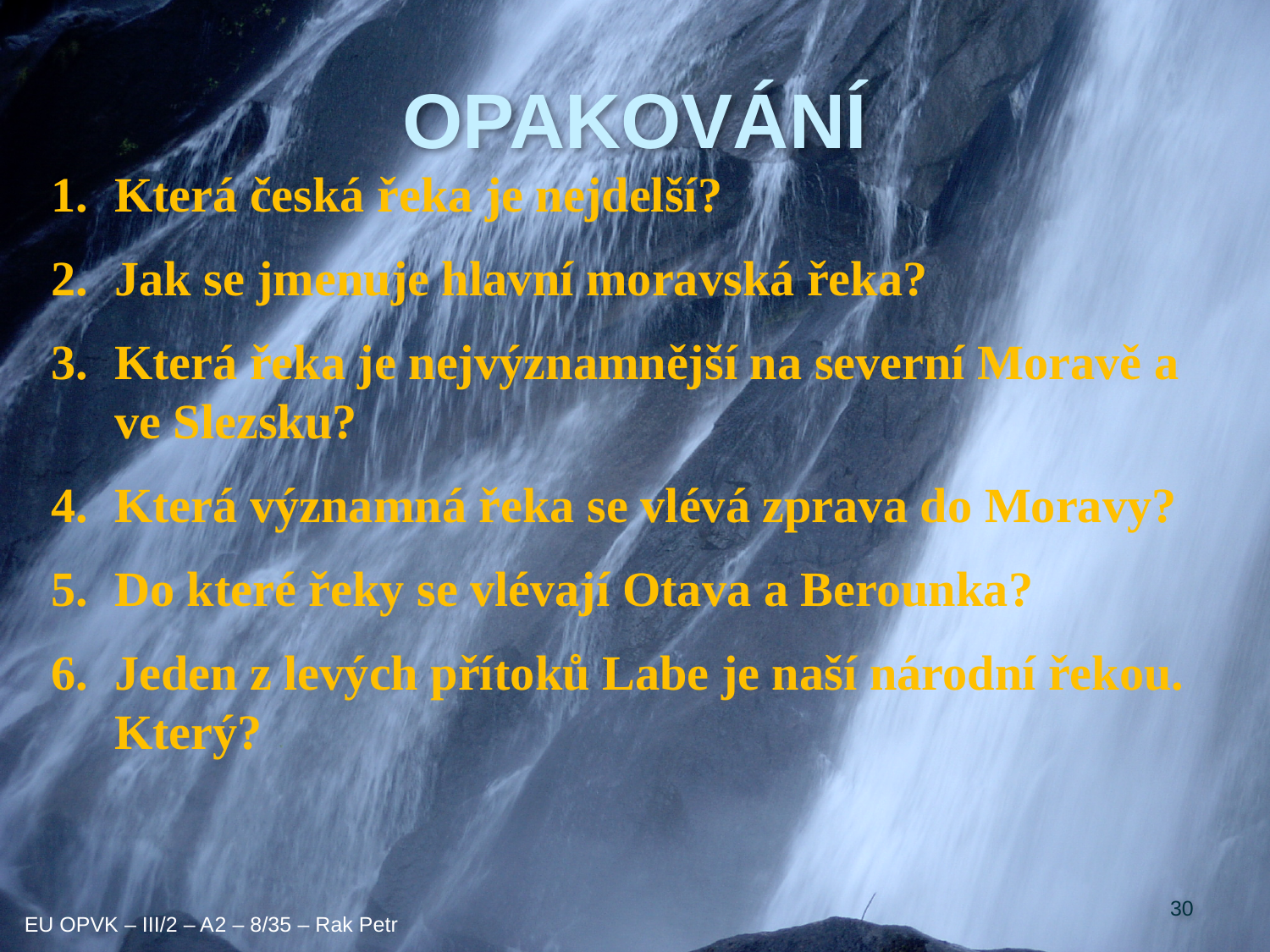

# OPAKOVÁNÍ
Která česká řeka je nejdelší?
Jak se jmenuje hlavní moravská řeka?
Která řeka je nejvýznamnější na severní Moravě a ve Slezsku?
Která významná řeka se vlévá zprava do Moravy?
Do které řeky se vlévají Otava a Berounka?
Jeden z levých přítoků Labe je naší národní řekou. Který?
30
EU OPVK – III/2 – A2 – 8/35 – Rak Petr